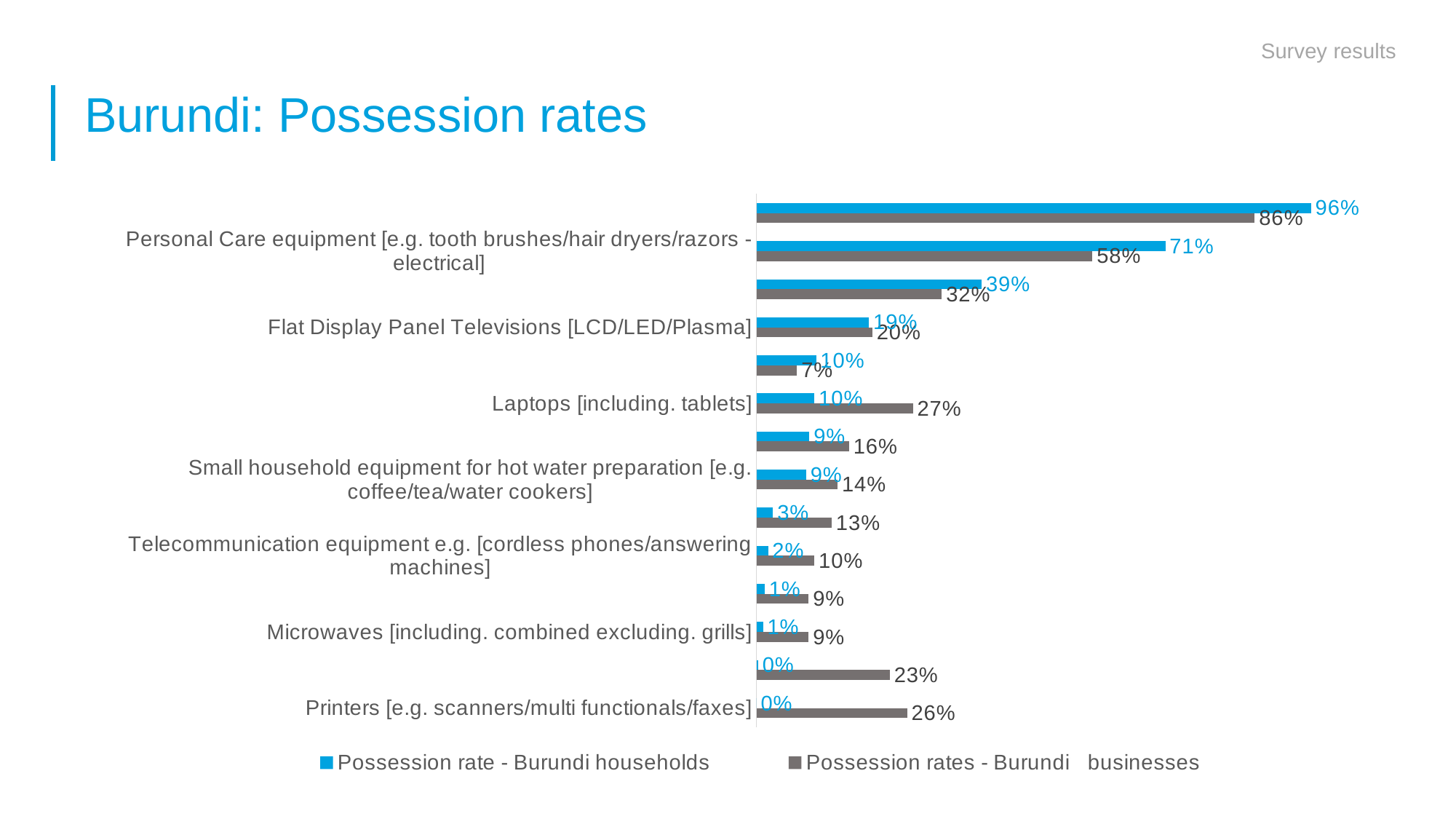

Survey results
# Burundi: Possession rates

### Chart

| Category | Possession rates - Burundin businesses | Possession rate - Burundi households |
|---|---|---|
| Printers [e.g. scanners/multi functionals/faxes] | 0.26 | None |
| Desktop PCs [excluding. monitors/accessories] | 0.23 | 0.002857142857142857 |
| Microwaves [including. combined excluding. grills] | 0.09 | 0.011428571428571429 |
| Freezers | 0.09 | 0.014285714285714285 |
| Telecommunication equipment e.g. [cordless phones/answering machines] | 0.1 | 0.02 |
| Flat Display Panel Monitors for computers [LCD/LED] | 0.13 | 0.02857142857142857 |
| Small household equipment for hot water preparation [e.g. coffee/tea/water cookers] | 0.14 | 0.08571428571428572 |
| Fridges [including. combi-fridges] | 0.16 | 0.09142857142857143 |
| Laptops [including. tablets] | 0.27 | 0.1 |
| Equipment for food preparation [e.g. toaster/grills/food processing/frying pans] excluding hot water preparation | 0.07 | 0.10285714285714287 |
| Flat Display Panel Televisions [LCD/LED/Plasma] | 0.2 | 0.19428571428571428 |
| Kitchen equipment [e.g. large furnaces/ovens/cooking equipment – electrical] | 0.32 | 0.38857142857142857 |
| Personal Care equipment [e.g. tooth brushes/hair dryers/razors - electrical] | 0.58 | 0.7057142857142857 |
| Mobile Phones [including. smartphones/pagers] | 0.86 | 0.9571428571428571 |